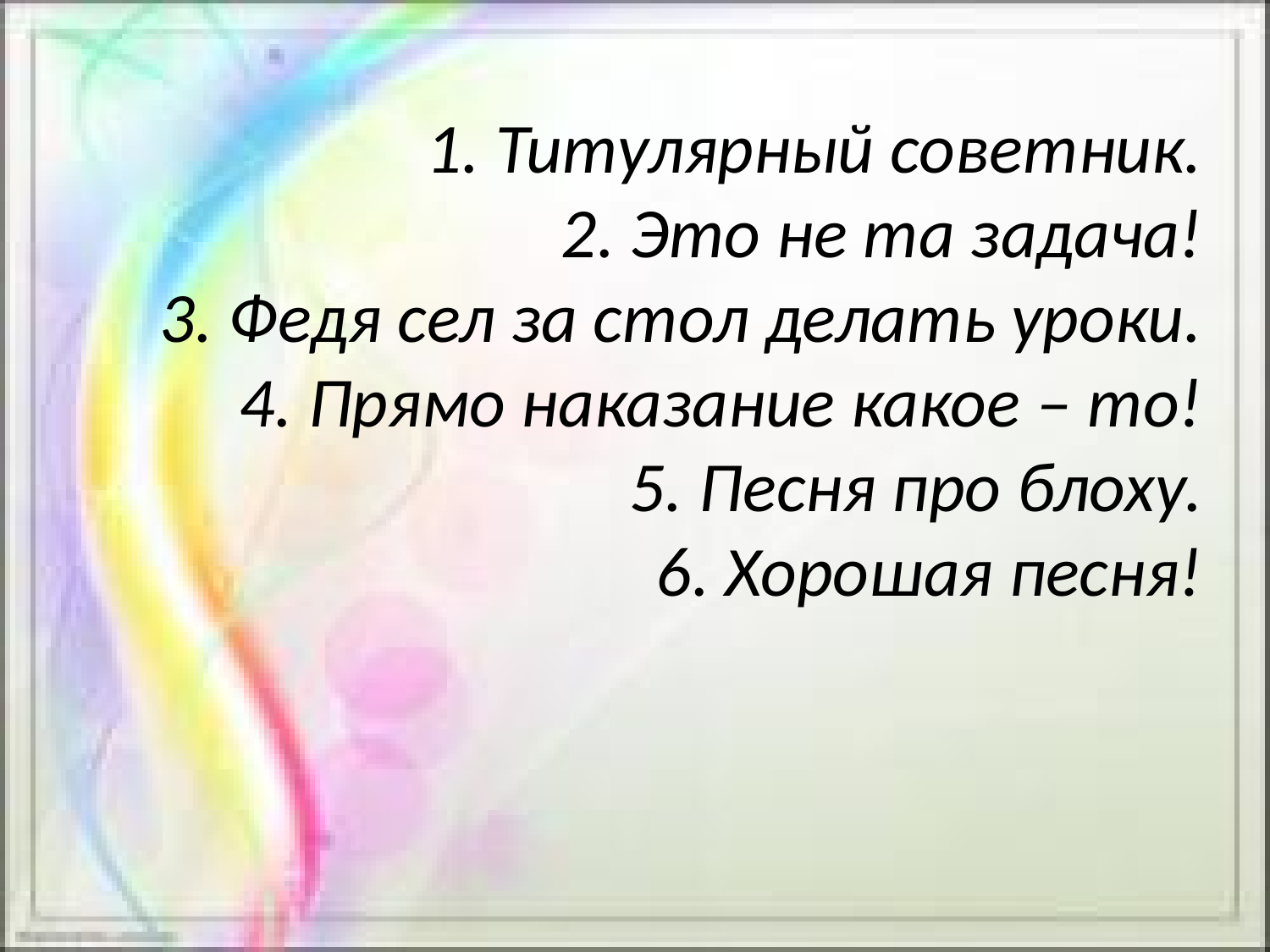

1. Титулярный советник.
2. Это не та задача!
3. Федя сел за стол делать уроки.
4. Прямо наказание какое – то!
5. Песня про блоху.
6. Хорошая песня!